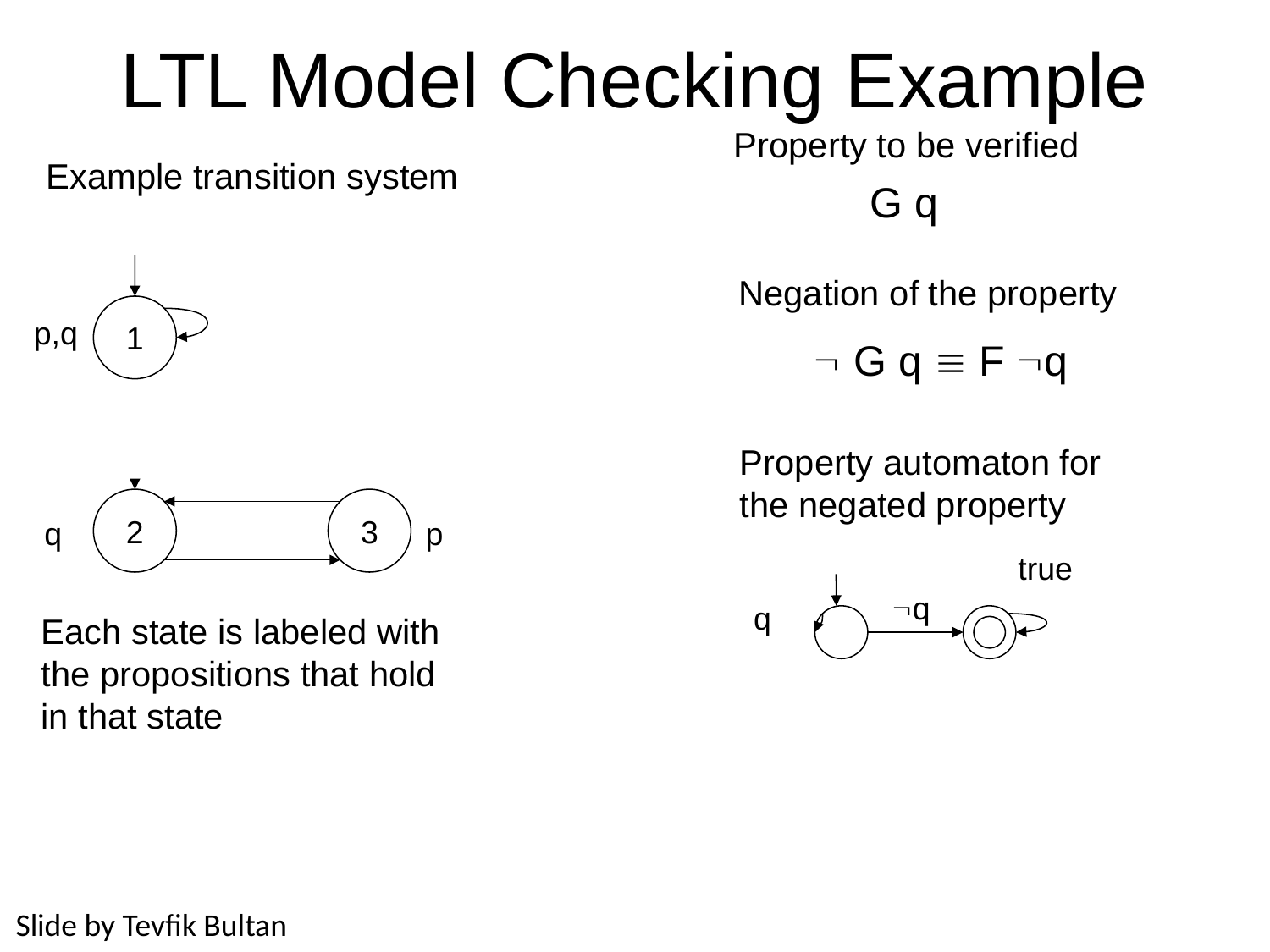

# LTL Model Checking Example
Property to be verified
Example transition system
G q

Negation of the property
1
p,q
¬ G q ≡ F ¬q
Property automaton for
the negated property
2
3
q
p
true

¬q
q
Each state is labeled with
the propositions that hold
in that state

Slide by Tevfik Bultan